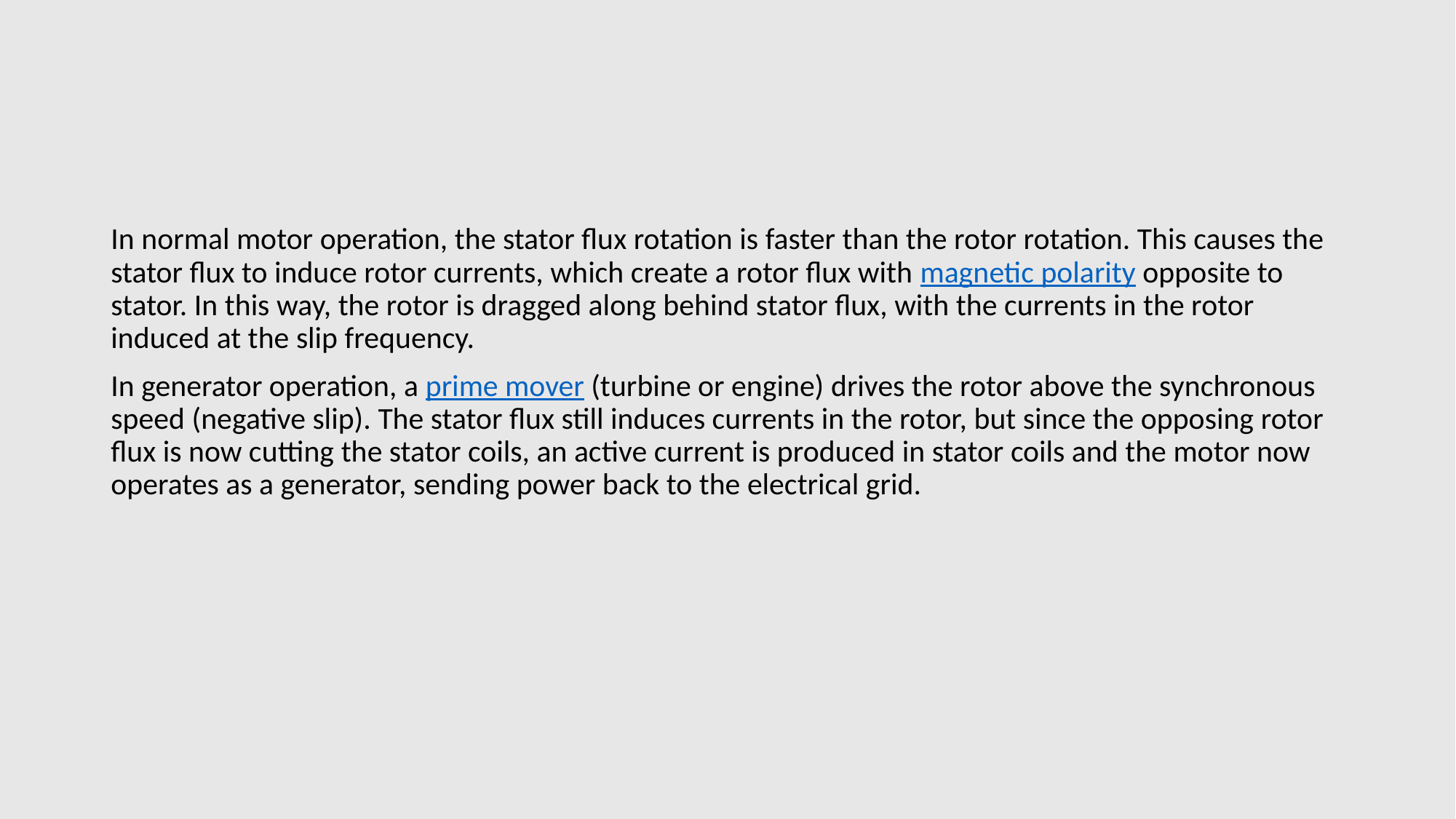

#
In normal motor operation, the stator flux rotation is faster than the rotor rotation. This causes the stator flux to induce rotor currents, which create a rotor flux with magnetic polarity opposite to stator. In this way, the rotor is dragged along behind stator flux, with the currents in the rotor induced at the slip frequency.
In generator operation, a prime mover (turbine or engine) drives the rotor above the synchronous speed (negative slip). The stator flux still induces currents in the rotor, but since the opposing rotor flux is now cutting the stator coils, an active current is produced in stator coils and the motor now operates as a generator, sending power back to the electrical grid.